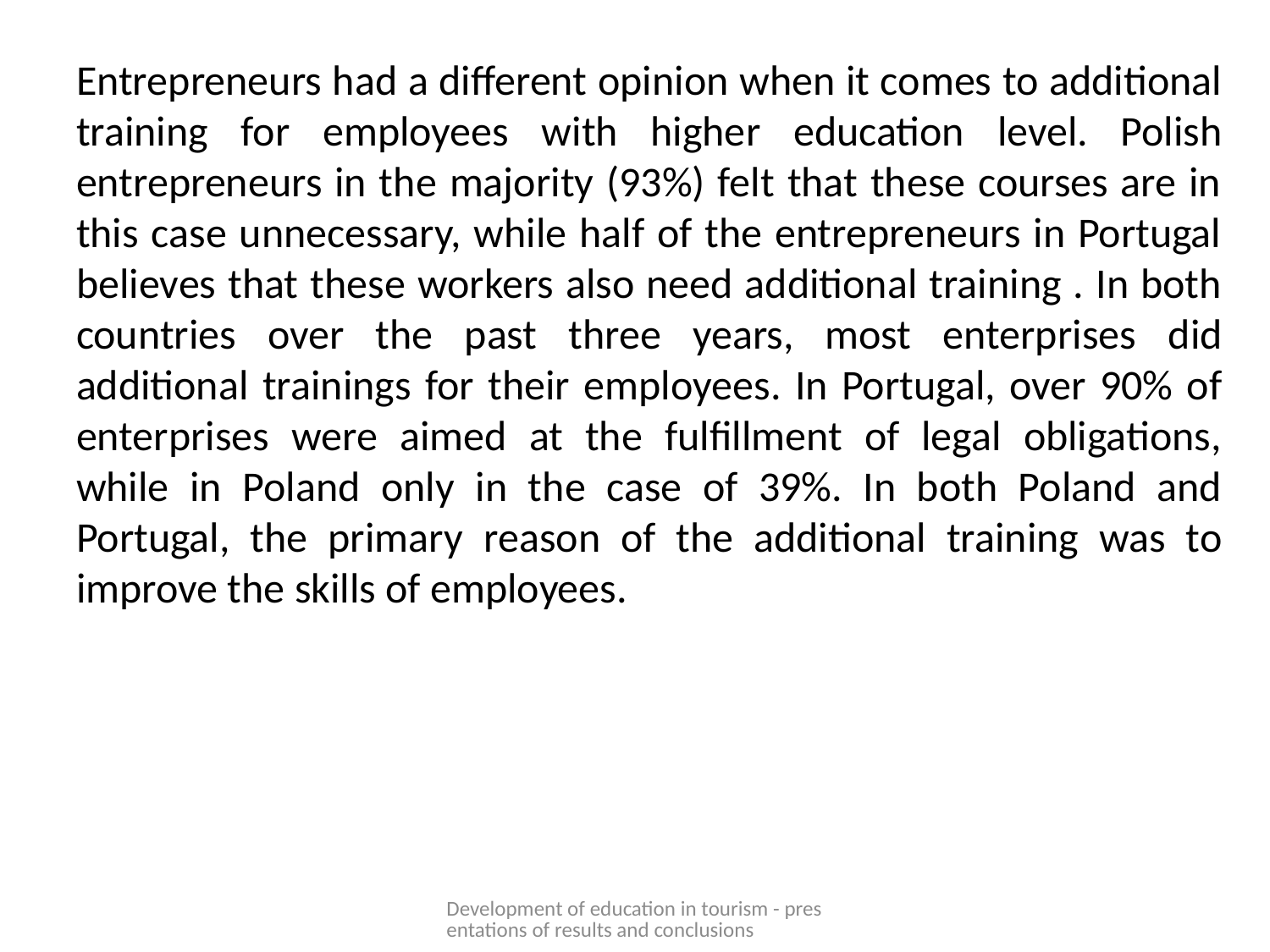

Entrepreneurs had a different opinion when it comes to additional training for employees with higher education level. Polish entrepreneurs in the majority (93%) felt that these courses are in this case unnecessary, while half of the entrepreneurs in Portugal believes that these workers also need additional training . In both countries over the past three years, most enterprises did additional trainings for their employees. In Portugal, over 90% of enterprises were aimed at the fulfillment of legal obligations, while in Poland only in the case of 39%. In both Poland and Portugal, the primary reason of the additional training was to improve the skills of employees.
Development of education in tourism - presentations of results and conclusions